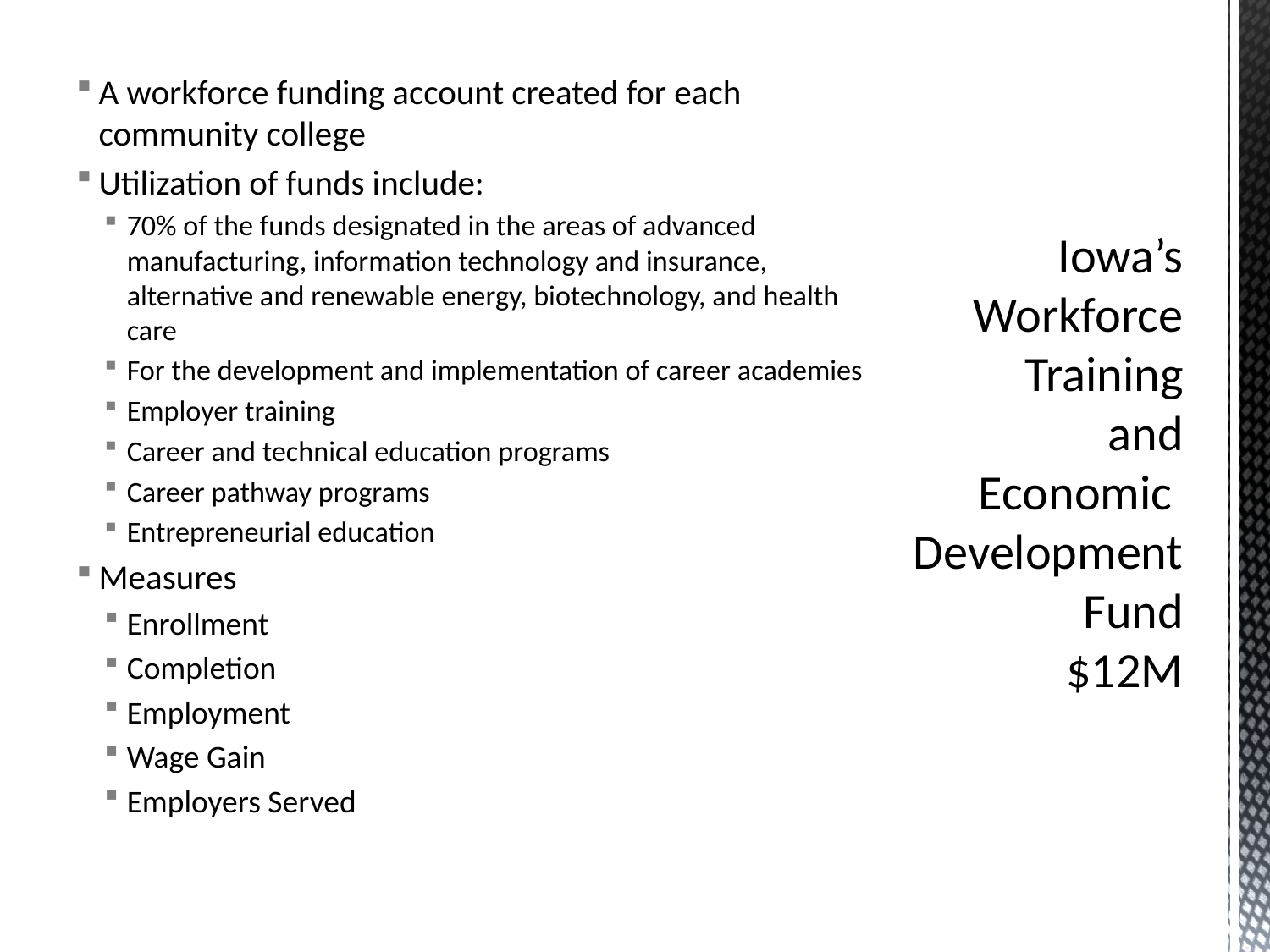

A workforce funding account created for each community college
Utilization of funds include:
70% of the funds designated in the areas of advanced manufacturing, information technology and insurance, alternative and renewable energy, biotechnology, and health care
For the development and implementation of career academies
Employer training
Career and technical education programs
Career pathway programs
Entrepreneurial education
Measures
Enrollment
Completion
Employment
Wage Gain
Employers Served
# Iowa’s Workforce Training and Economic Development Fund $12M